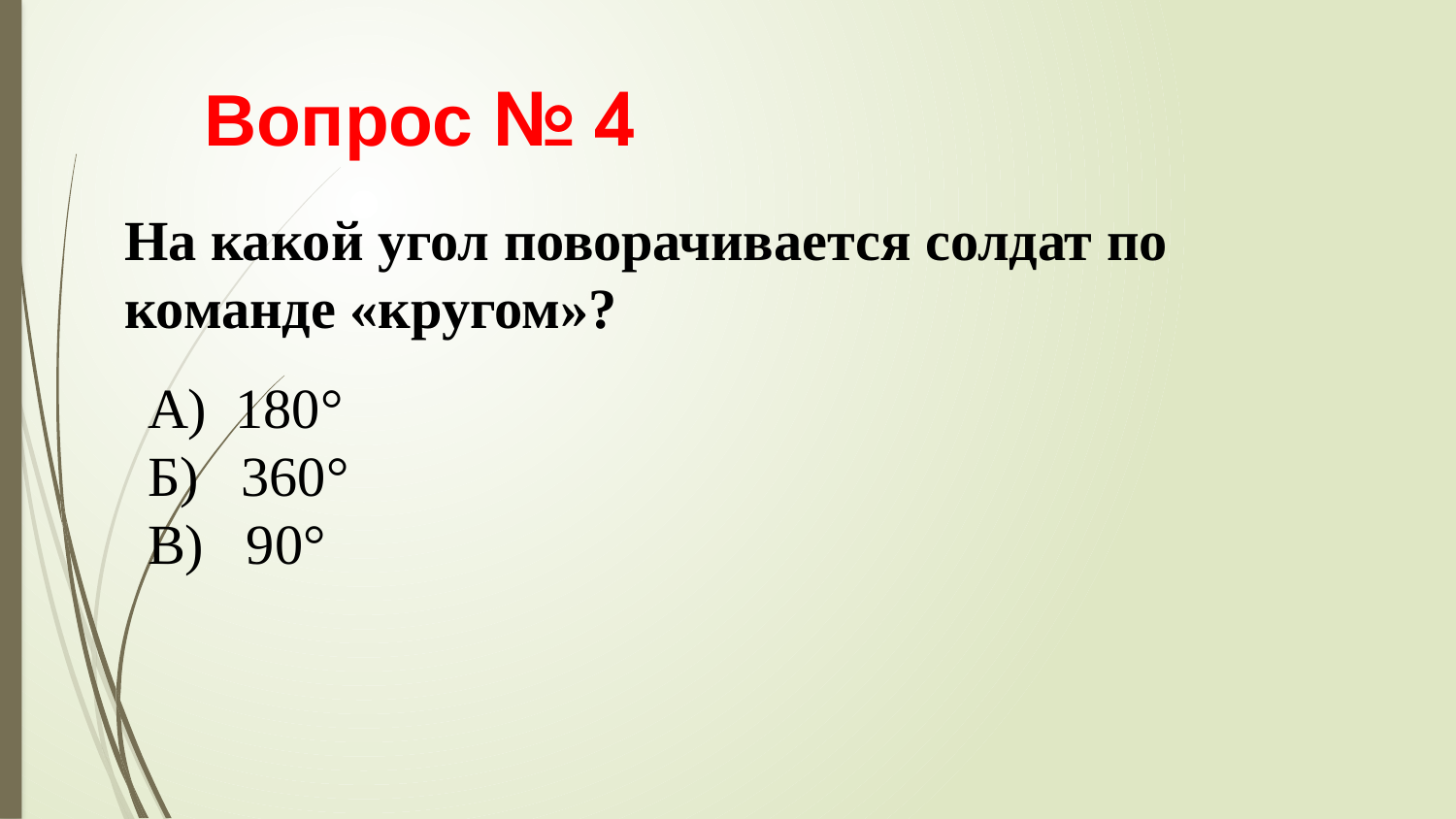

# Вопрос № 4
На какой угол поворачивается солдат по команде «кругом»?
А)  180°
Б)   360°
В)   90°